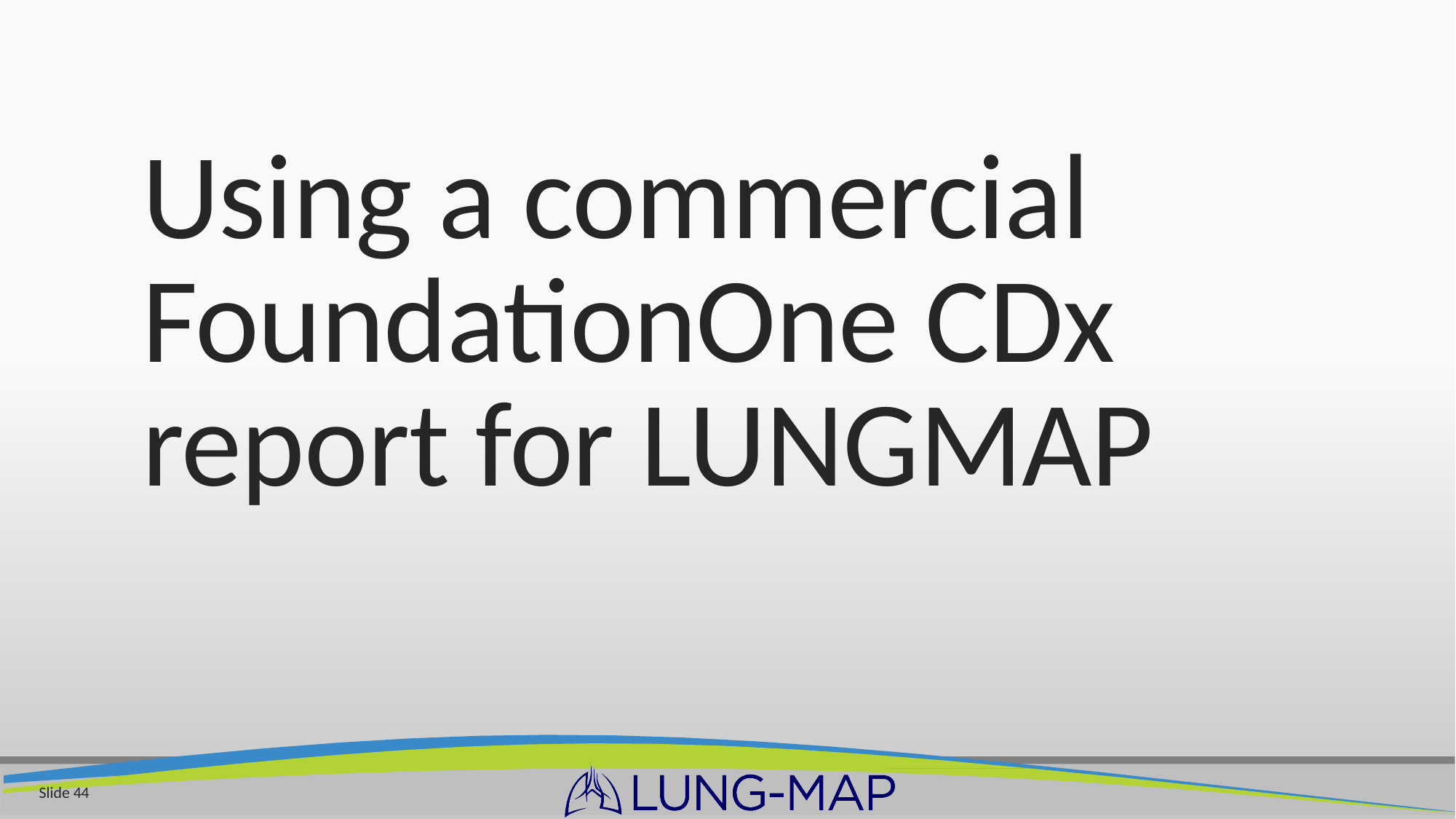

# Using a commercial FoundationOne CDx report for LUNGMAP
Slide 44